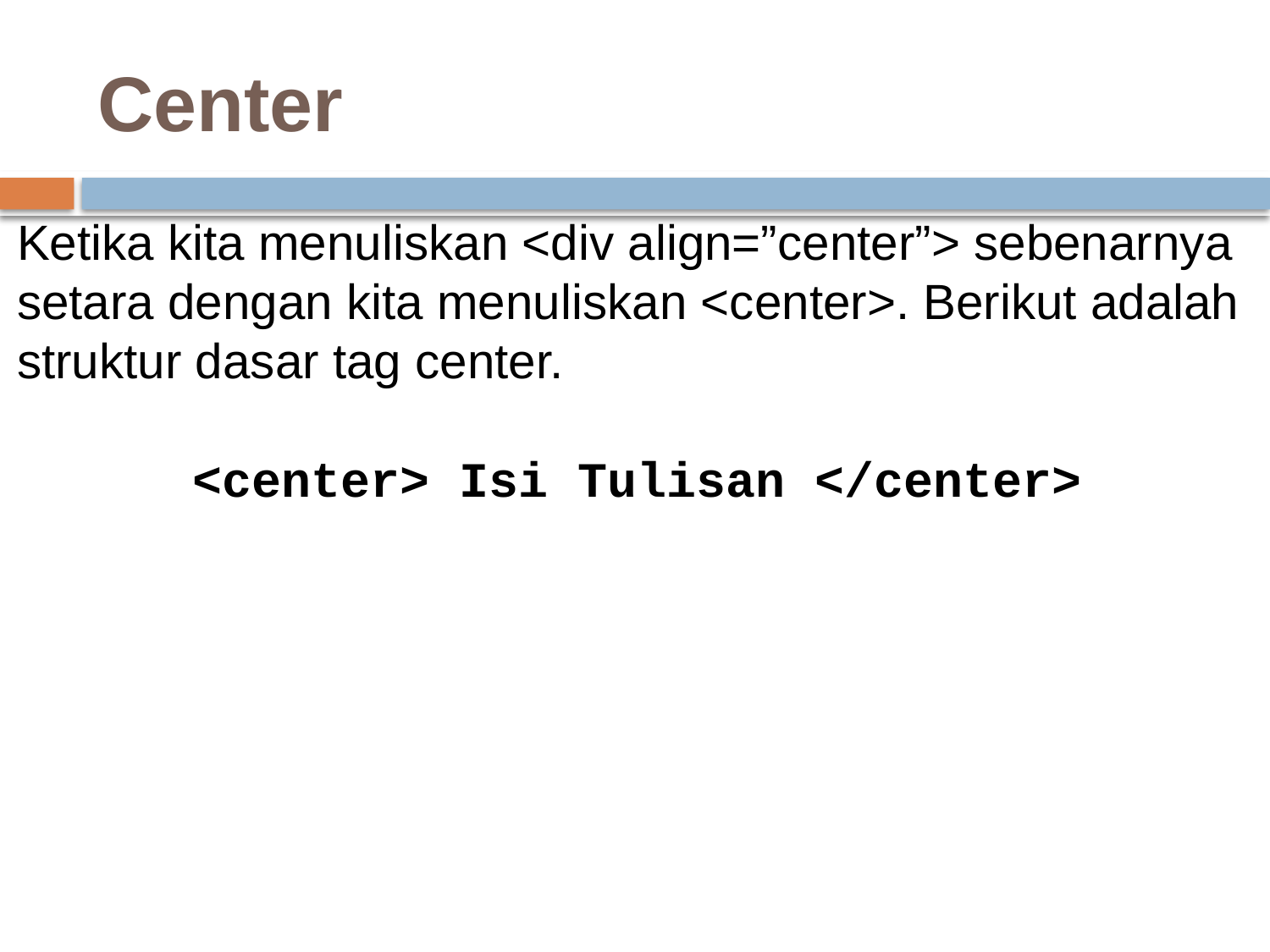

# Center
Ketika kita menuliskan <div align=”center”> sebenarnya setara dengan kita menuliskan <center>. Berikut adalah struktur dasar tag center.

<center> Isi Tulisan </center>